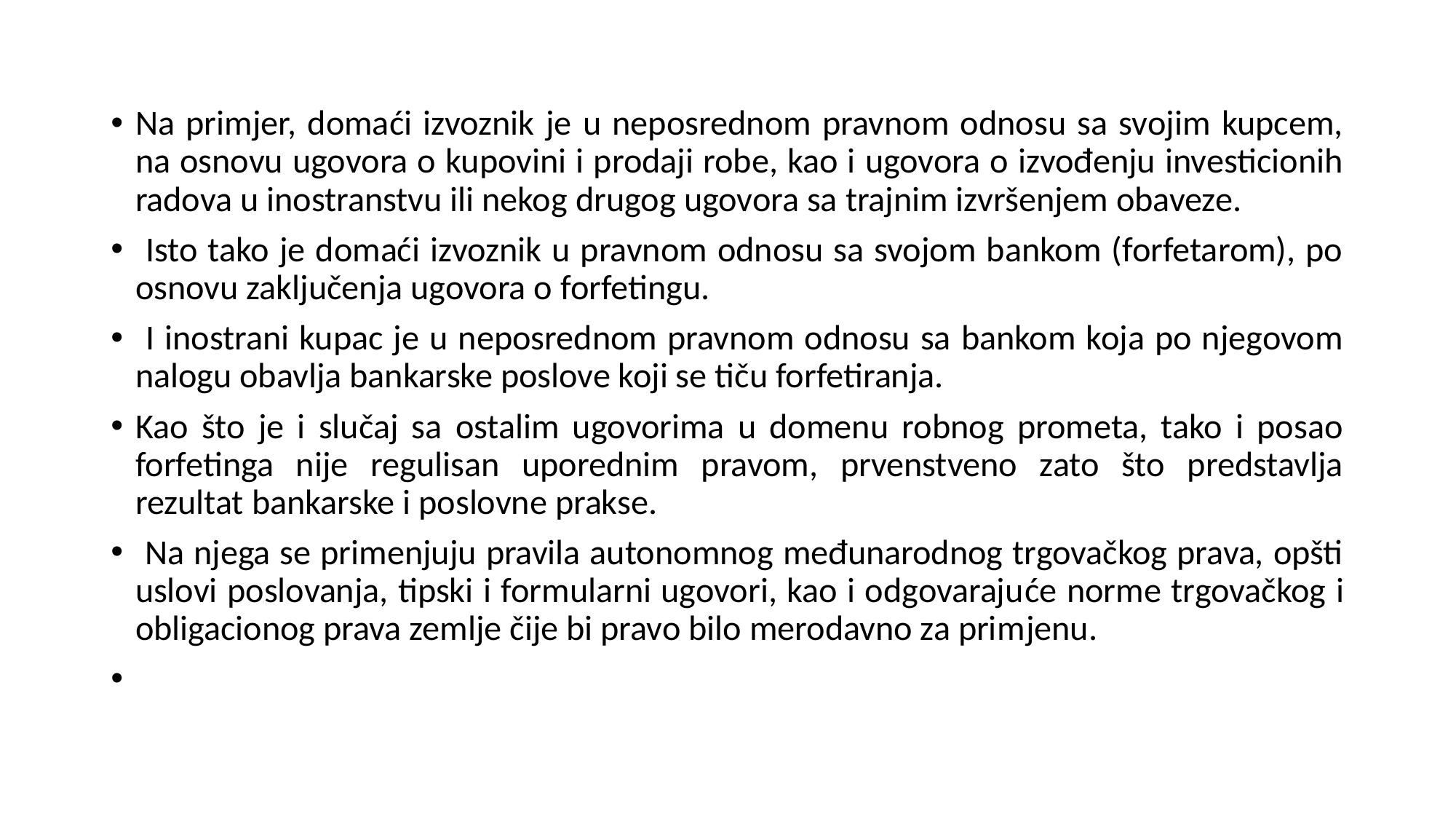

Na primjer, domaći izvoznik je u neposrednom pravnom odnosu sa svojim kupcem, na osnovu ugovora o kupovini i prodaji robe, kao i ugovora o izvođenju investicionih radova u inostranstvu ili nekog drugog ugovora sa trajnim izvršenjem obaveze.
 Isto tako je domaći izvoznik u pravnom odnosu sa svojom bankom (forfetarom), po osnovu zaključenja ugovora o forfetingu.
 I inostrani kupac je u neposrednom pravnom odnosu sa bankom koja po njegovom nalogu obavlja bankarske poslove koji se tiču forfetiranja.
Kao što je i slučaj sa ostalim ugovorima u domenu robnog prometa, tako i posao forfetinga nije regulisan uporednim pravom, prvenstveno zato što predstavlja rezultat bankarske i poslovne prakse.
 Na njega se primenjuju pravila autonomnog međunarodnog trgovačkog prava, opšti uslovi poslovanja, tipski i formularni ugovori, kao i odgovarajuće norme trgovačkog i obligacionog prava zemlje čije bi pravo bilo merodavno za primjenu.